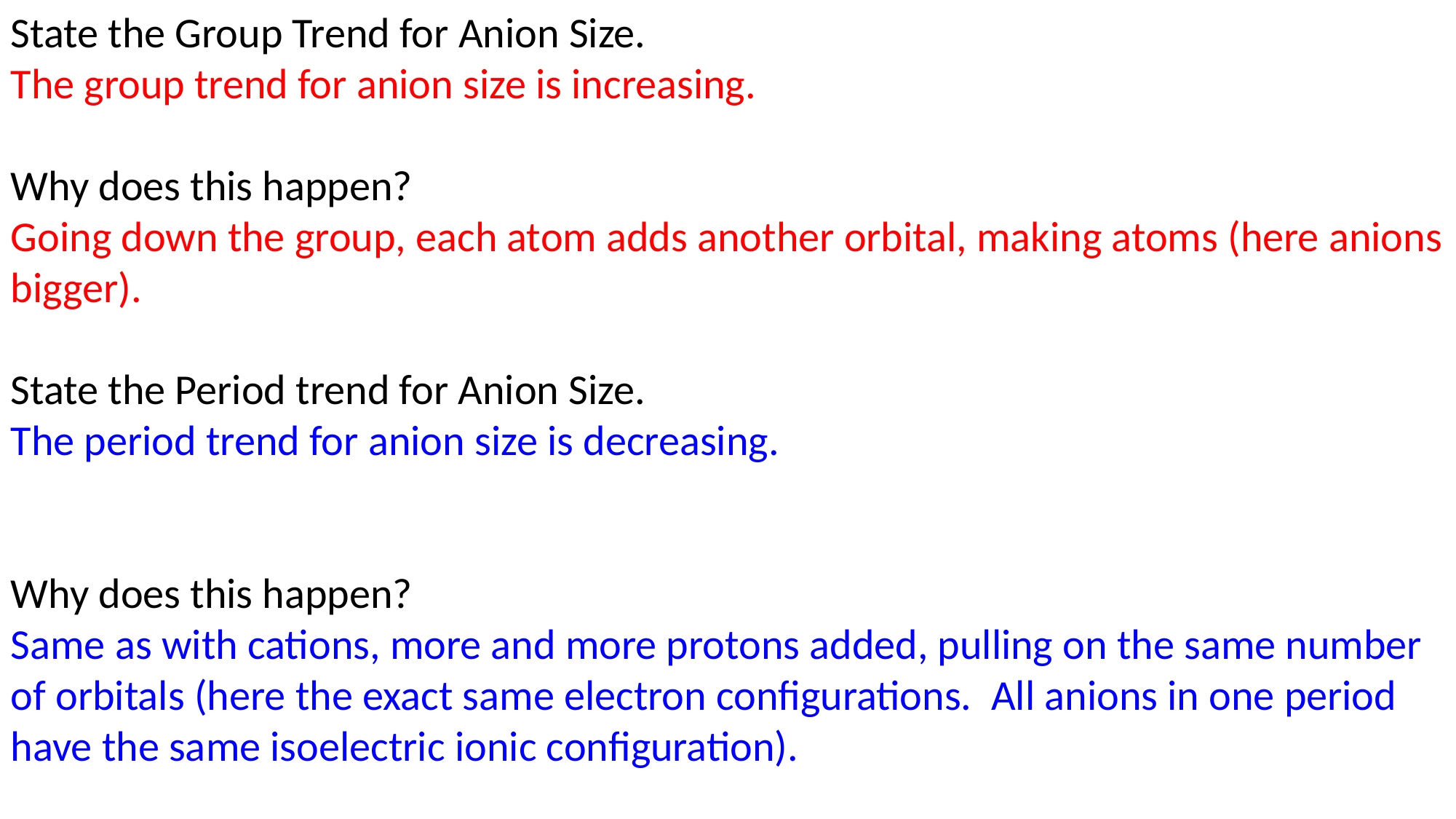

State the Group Trend for Anion Size.
The group trend for anion size is increasing.
Why does this happen?
Going down the group, each atom adds another orbital, making atoms (here anions bigger).

State the Period trend for Anion Size.
The period trend for anion size is decreasing.
Why does this happen?
Same as with cations, more and more protons added, pulling on the same number of orbitals (here the exact same electron configurations.  All anions in one period have the same isoelectric ionic configuration).